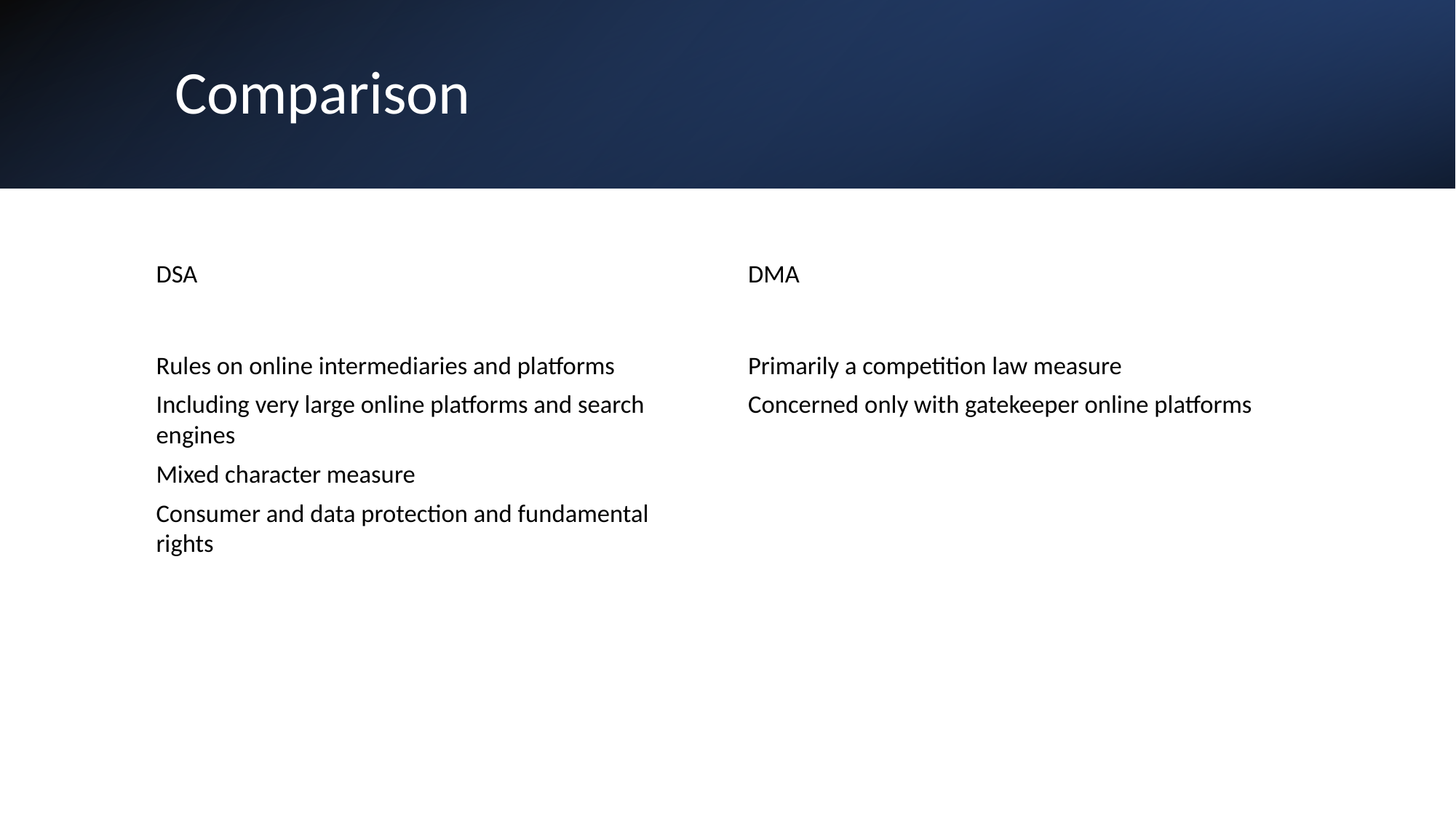

# Comparison
DSA
DMA
Rules on online intermediaries and platforms
Including very large online platforms and search engines
Mixed character measure
Consumer and data protection and fundamental rights
Primarily a competition law measure
Concerned only with gatekeeper online platforms